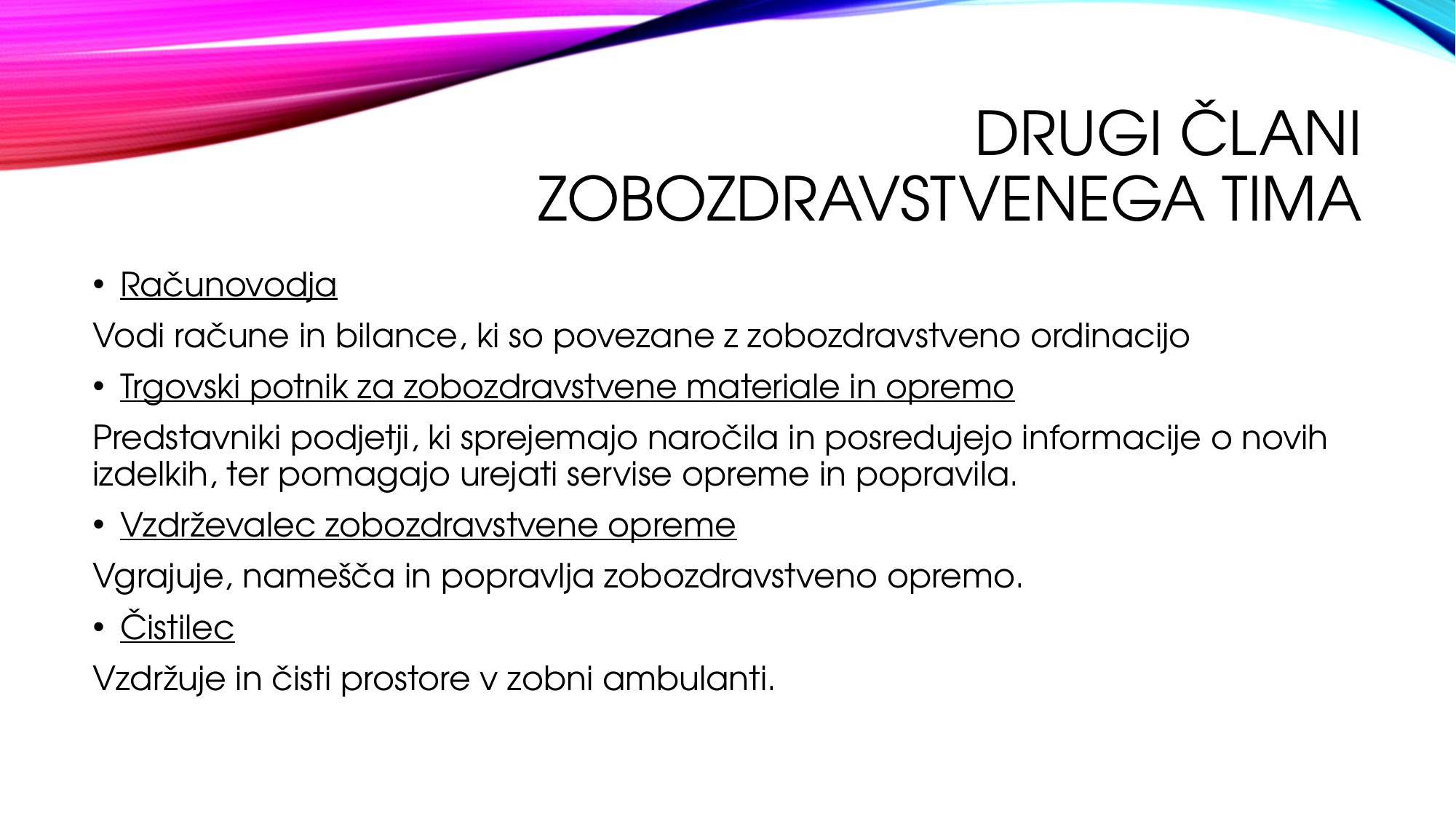

# Drugi člani zobozdravstvenega tima
Računovodja
Vodi račune in bilance, ki so povezane z zobozdravstveno ordinacijo
Trgovski potnik za zobozdravstvene materiale in opremo
Predstavniki podjetji, ki sprejemajo naročila in posredujejo informacije o novih izdelkih, ter pomagajo urejati servise opreme in popravila.
Vzdrževalec zobozdravstvene opreme
Vgrajuje, namešča in popravlja zobozdravstveno opremo.
Čistilec
Vzdržuje in čisti prostore v zobni ambulanti.